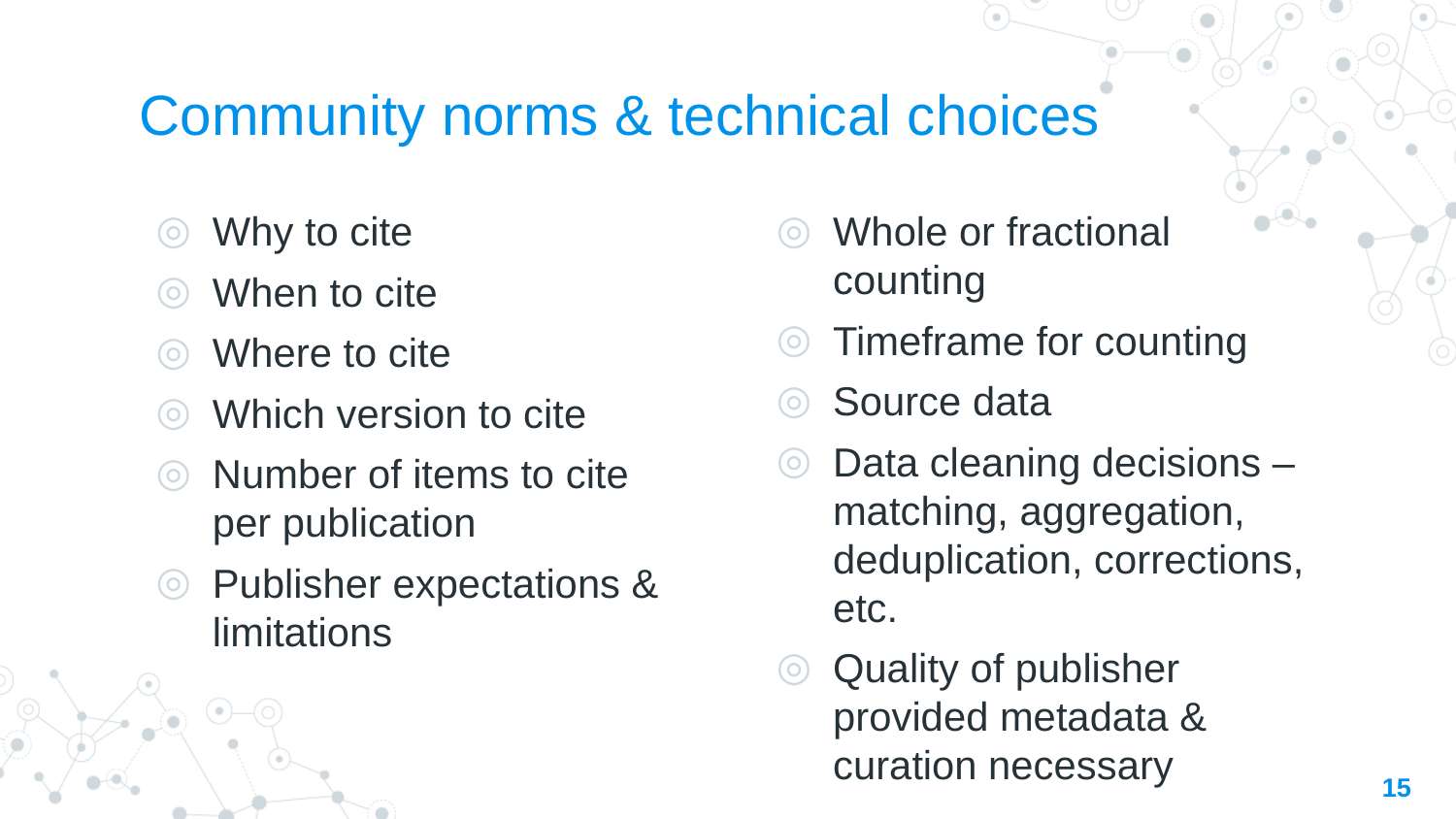

# Community norms & technical choices
Why to cite
When to cite
Where to cite
Which version to cite
Number of items to cite per publication
Publisher expectations & limitations
Whole or fractional counting
Timeframe for counting
Source data
Data cleaning decisions – matching, aggregation, deduplication, corrections, etc.
Quality of publisher provided metadata & curation necessary
15